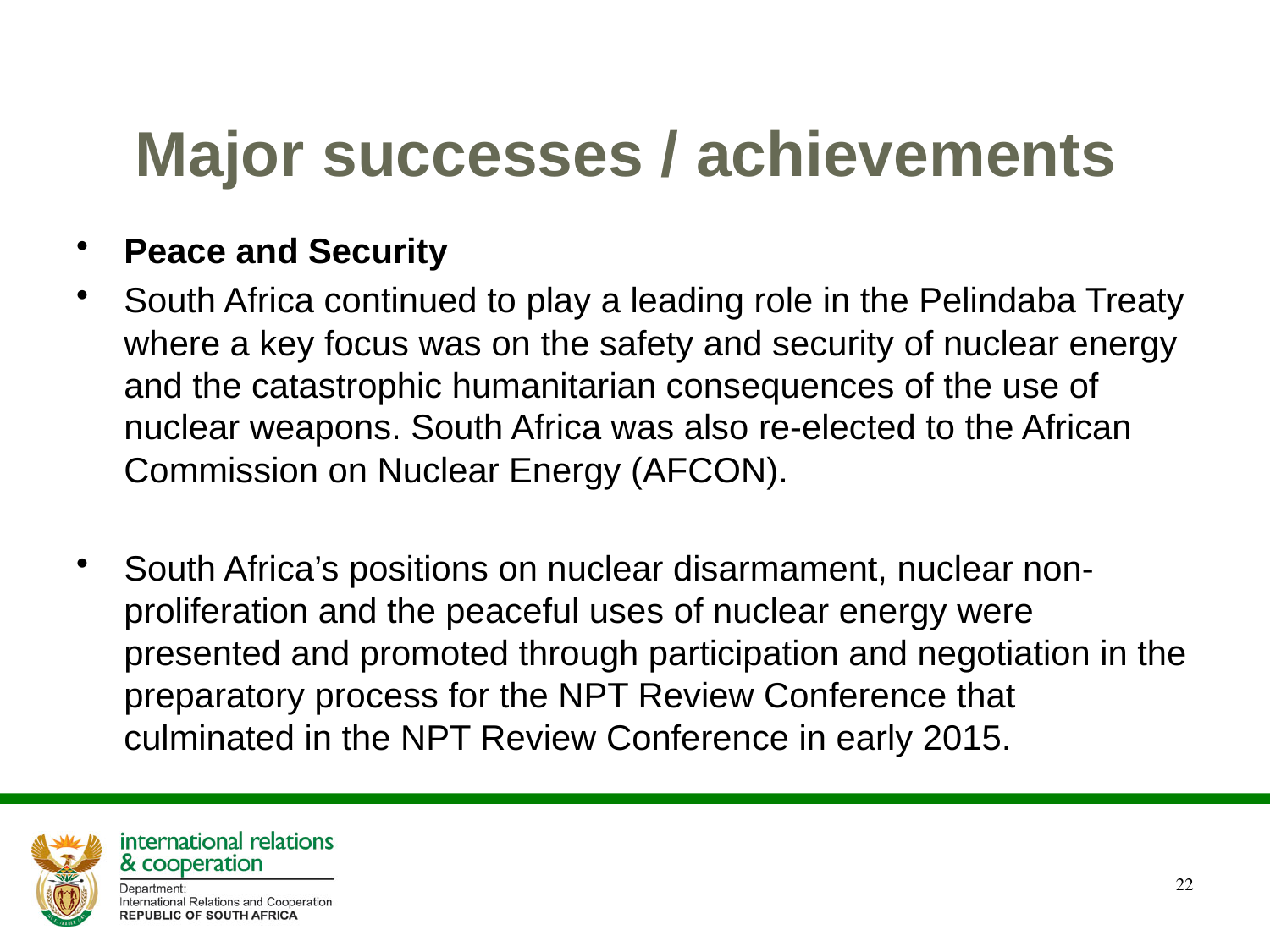

# Major successes / achievements
Peace and Security
South Africa continued to play a leading role in the Pelindaba Treaty where a key focus was on the safety and security of nuclear energy and the catastrophic humanitarian consequences of the use of nuclear weapons. South Africa was also re-elected to the African Commission on Nuclear Energy (AFCON).

South Africa’s positions on nuclear disarmament, nuclear non-proliferation and the peaceful uses of nuclear energy were presented and promoted through participation and negotiation in the preparatory process for the NPT Review Conference that culminated in the NPT Review Conference in early 2015.

22